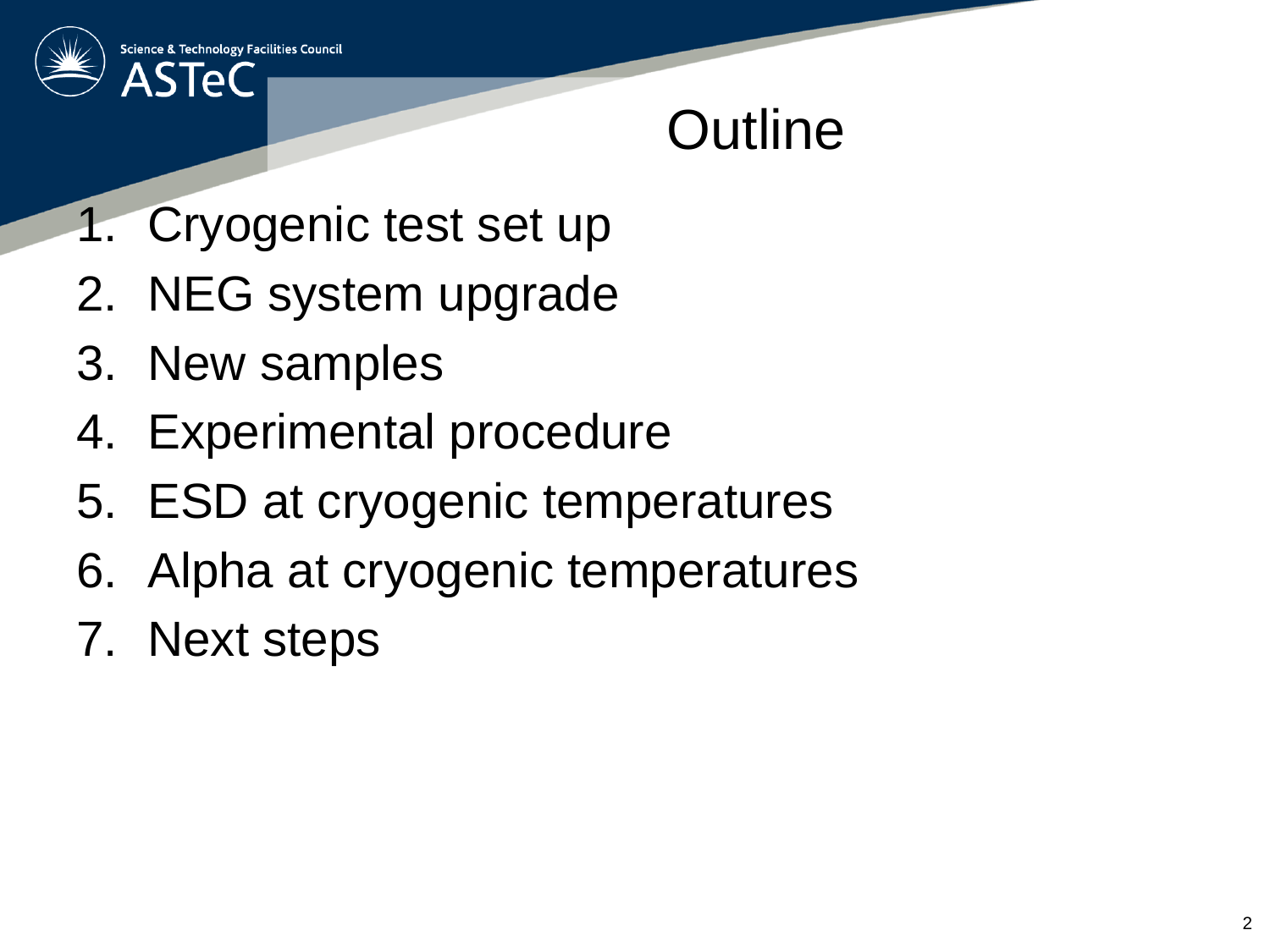

# Outline
Cryogenic test set up
NEG system upgrade
New samples
Experimental procedure
ESD at cryogenic temperatures
Alpha at cryogenic temperatures
Next steps

2